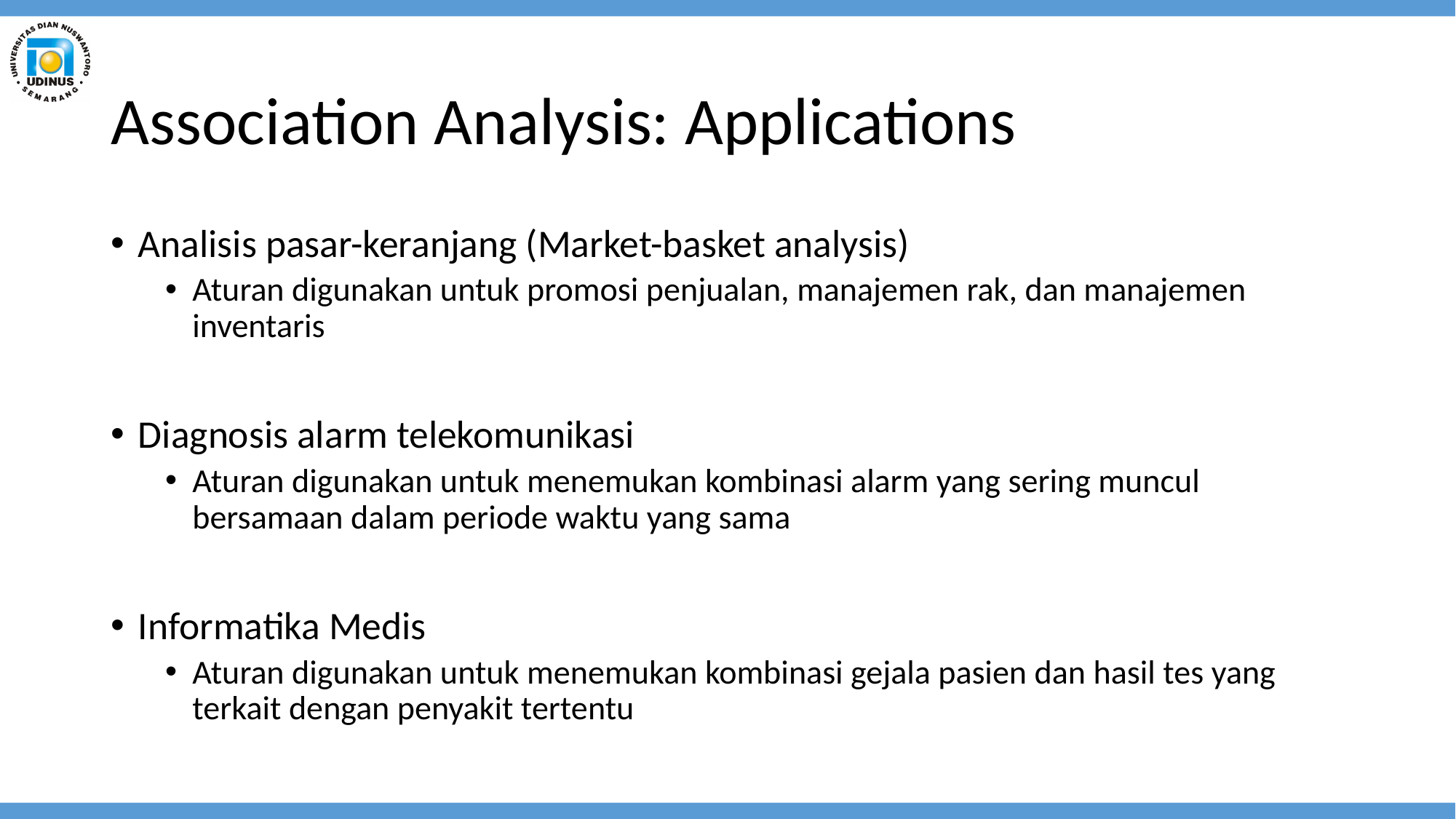

# Association Analysis: Applications
Analisis pasar-keranjang (Market-basket analysis)
Aturan digunakan untuk promosi penjualan, manajemen rak, dan manajemen inventaris

Diagnosis alarm telekomunikasi
Aturan digunakan untuk menemukan kombinasi alarm yang sering muncul bersamaan dalam periode waktu yang sama

Informatika Medis
Aturan digunakan untuk menemukan kombinasi gejala pasien dan hasil tes yang terkait dengan penyakit tertentu